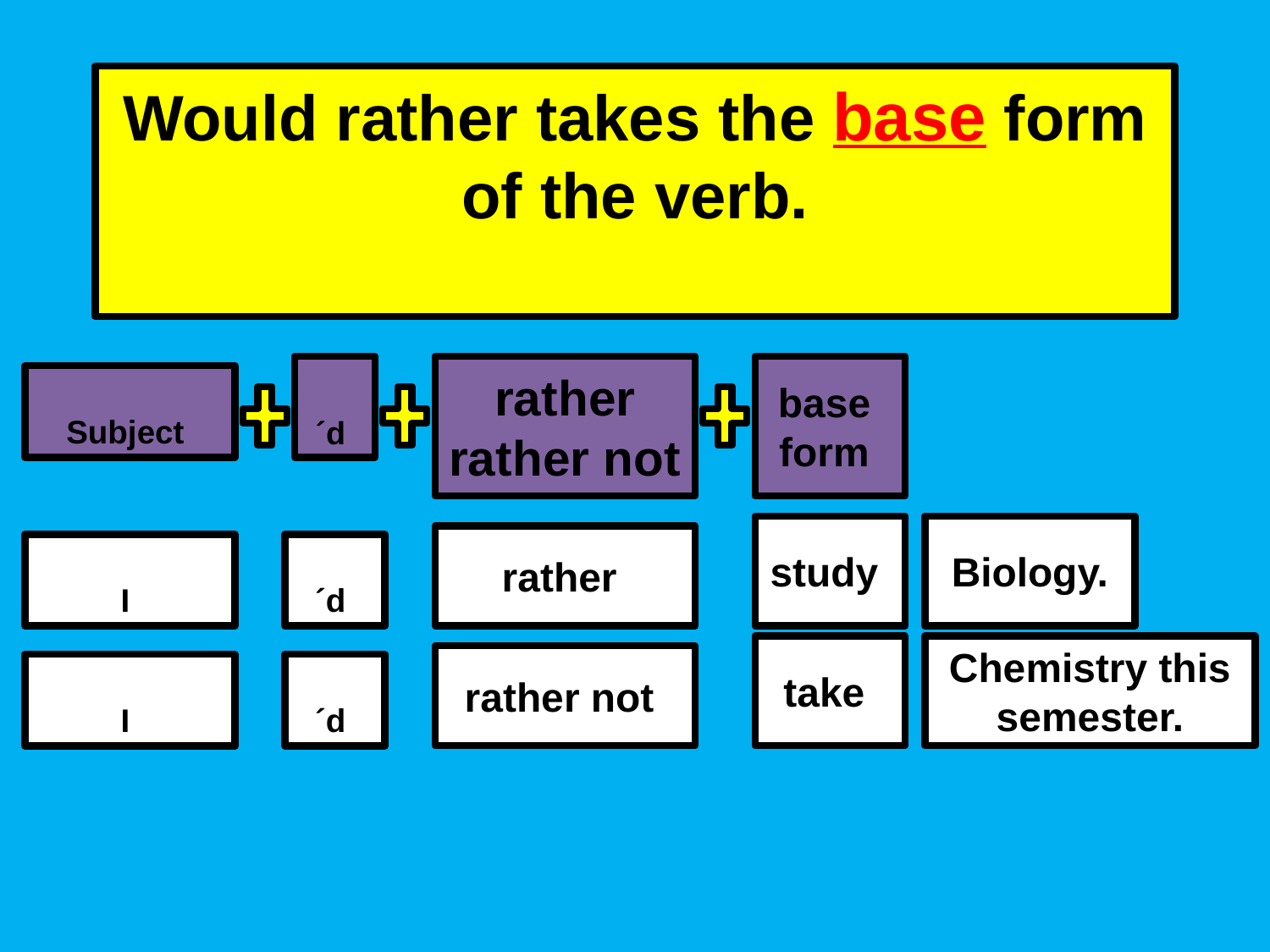

# Would rather takes the base form of the verb.

´d

rather
rather not
base
form
Subject

study
Biology.
rather
I
´d
take
Chemistry this semester.
rather not
I
´d